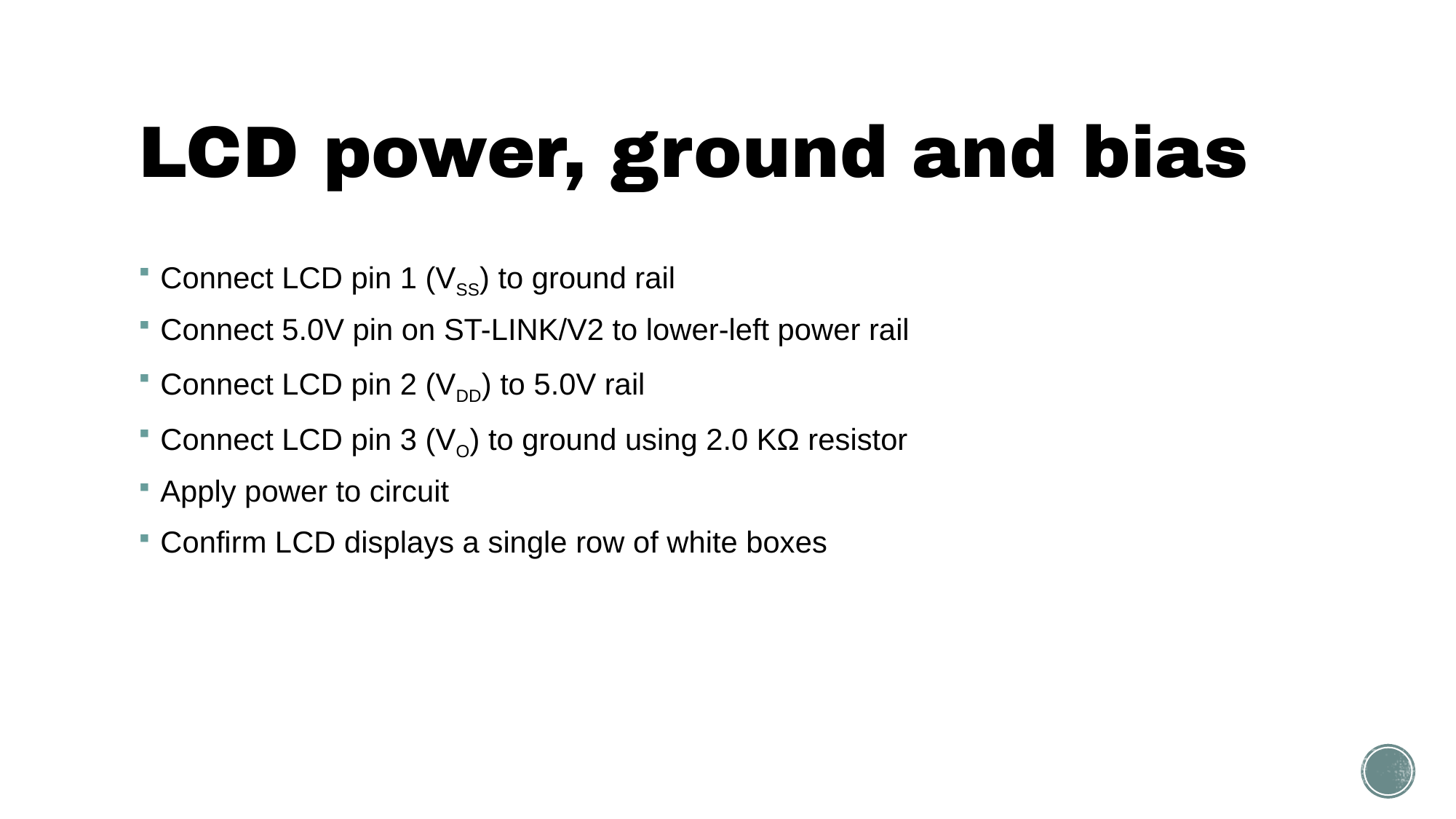

# LCD power, ground and bias
Connect LCD pin 1 (VSS) to ground rail
Connect 5.0V pin on ST-LINK/V2 to lower-left power rail
Connect LCD pin 2 (VDD) to 5.0V rail
Connect LCD pin 3 (VO) to ground using 2.0 KΩ resistor
Apply power to circuit
Confirm LCD displays a single row of white boxes